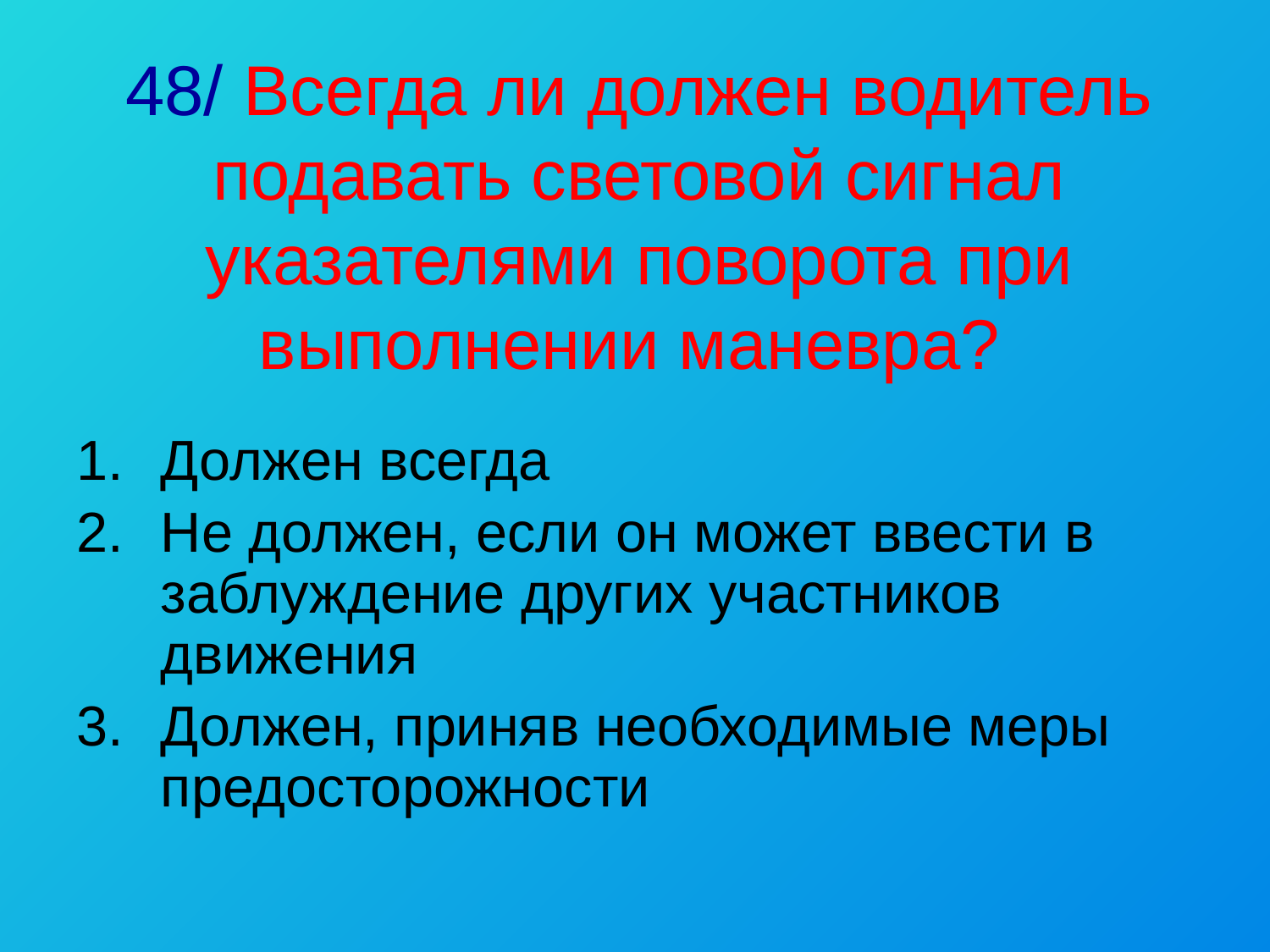

# 48/ Всегда ли должен водитель подавать световой сигнал указателями поворота при выполнении маневра?

Должен всегда
Не должен, если он может ввести в заблуждение других участников движения
Должен, приняв необходимые меры предосторожности